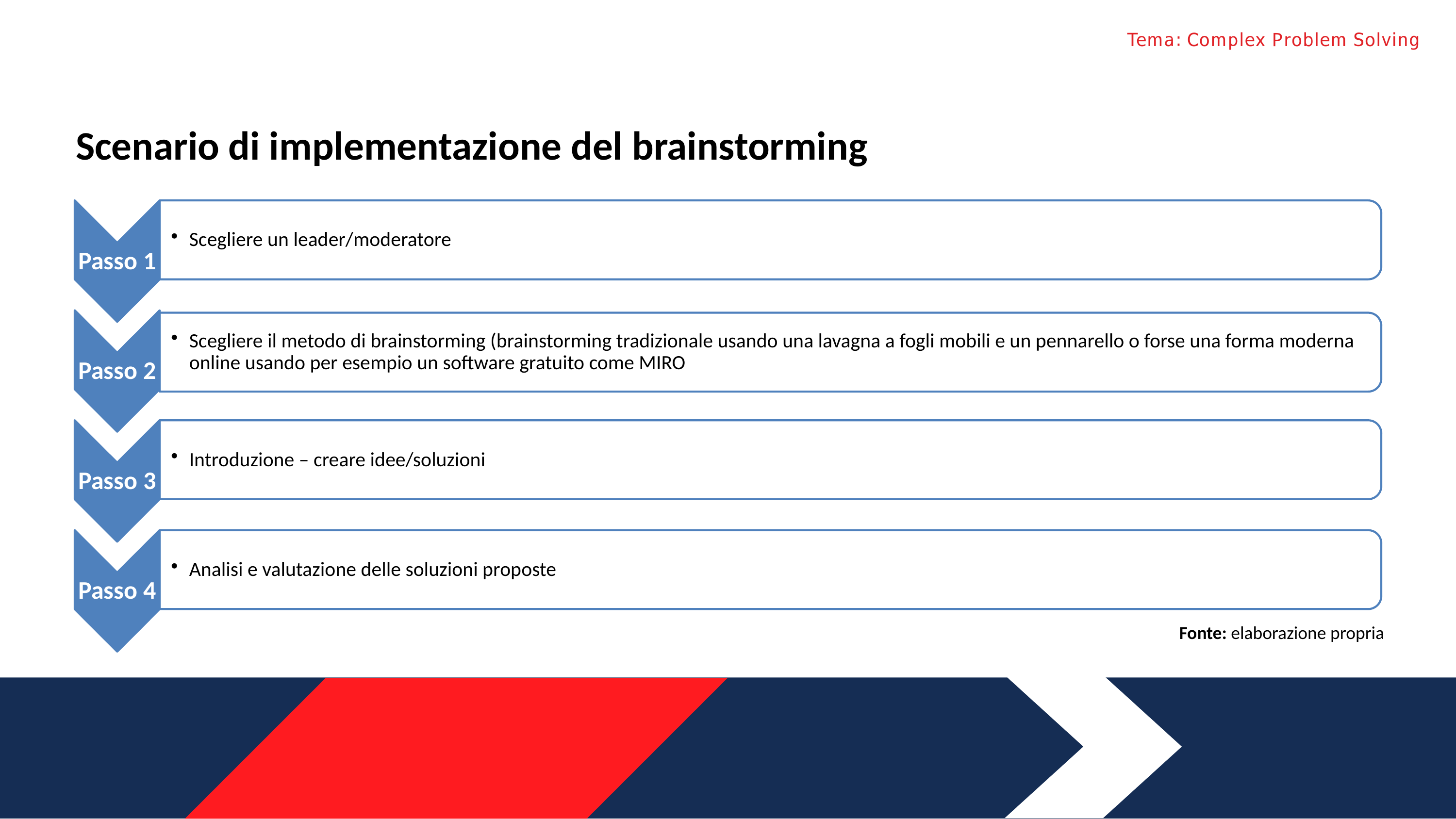

Tema: Complex Problem Solving
Scenario di implementazione del brainstorming

Passo 1
Scegliere un leader/moderatore
Passo 2
Scegliere il metodo di brainstorming (brainstorming tradizionale usando una lavagna a fogli mobili e un pennarello o forse una forma moderna online usando per esempio un software gratuito come MIRO
Passo 3
Introduzione – creare idee/soluzioni
Passo 4
Analisi e valutazione delle soluzioni proposte
Fonte: elaborazione propria